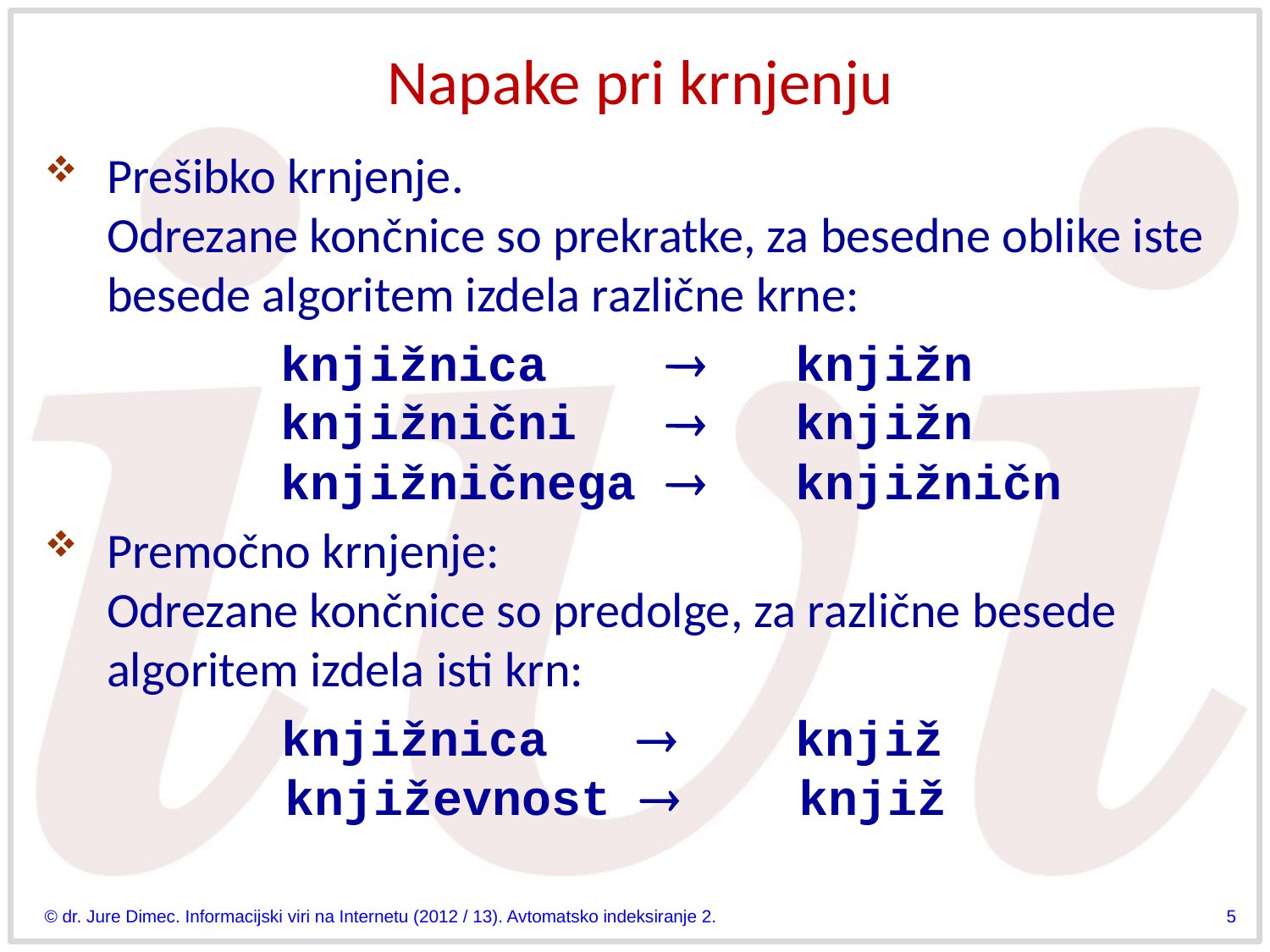

# Napake pri krnjenju
Prešibko krnjenje.
Odrezane končnice so prekratke, za besedne oblike iste besede algoritem izdela različne krne:
	knjižnica    →   knjižn
knjižnični   →   knjižn
knjižničnega →   knjižničn
Premočno krnjenje:
Odrezane končnice so predolge, za različne besede algoritem izdela isti krn:
        knjižnica   →    knjiž
      književnost →    knjiž
© dr. Jure Dimec. Informacijski viri na Internetu (2012 / 13). Avtomatsko indeksiranje 2.
5